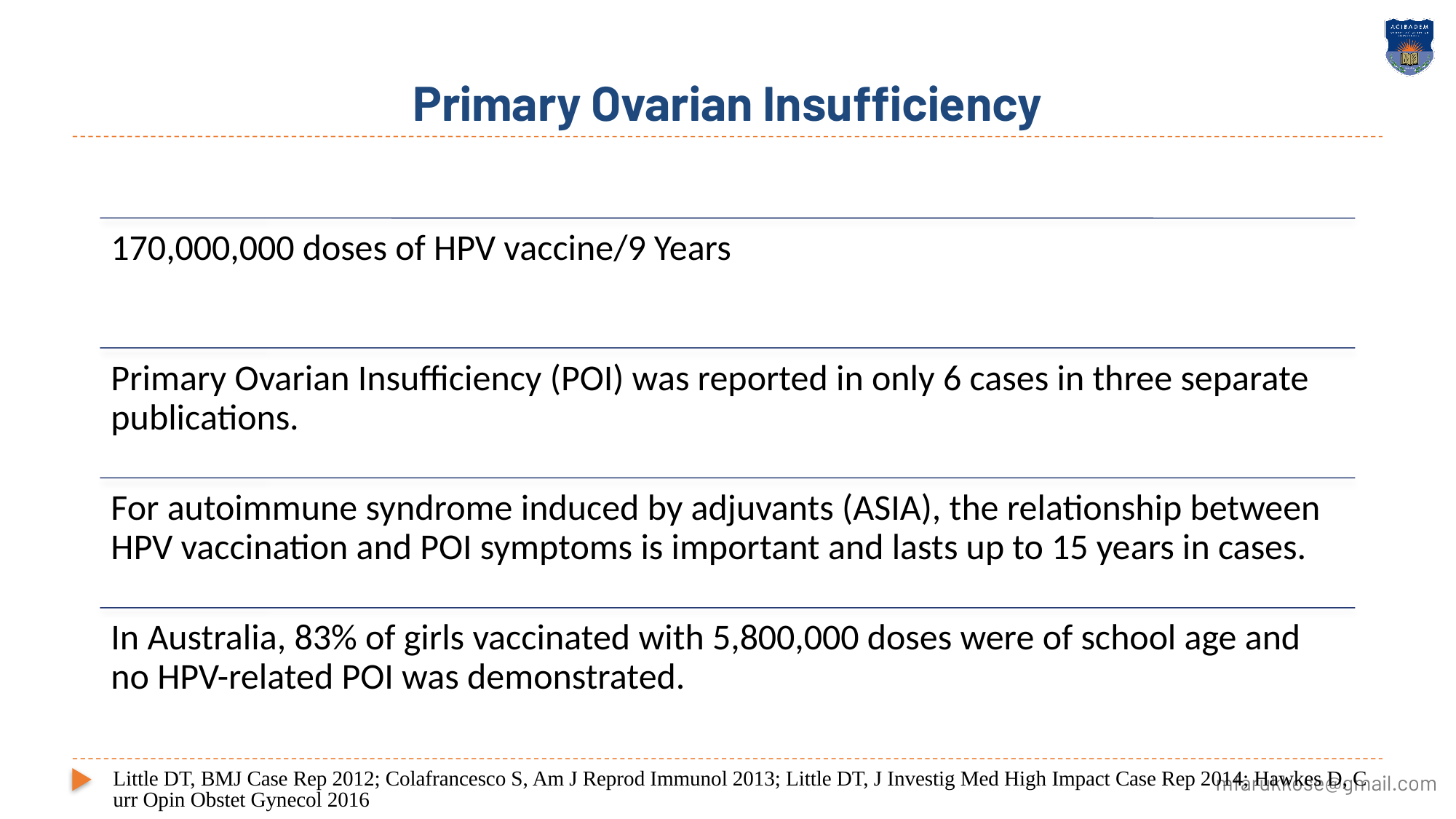

# Primary Ovarian Insufficiency
170,000,000 doses of HPV vaccine/9 Years
Primary Ovarian Insufficiency (POI) was reported in only 6 cases in three separate publications.
For autoimmune syndrome induced by adjuvants (ASIA), the relationship between HPV vaccination and POI symptoms is important and lasts up to 15 years in cases.
In Australia, 83% of girls vaccinated with 5,800,000 doses were of school age and no HPV-related POI was demonstrated.
Little DT, BMJ Case Rep 2012; Colafrancesco S, Am J Reprod Immunol 2013; Little DT, J Investig Med High Impact Case Rep 2014; Hawkes D, Curr Opin Obstet Gynecol 2016